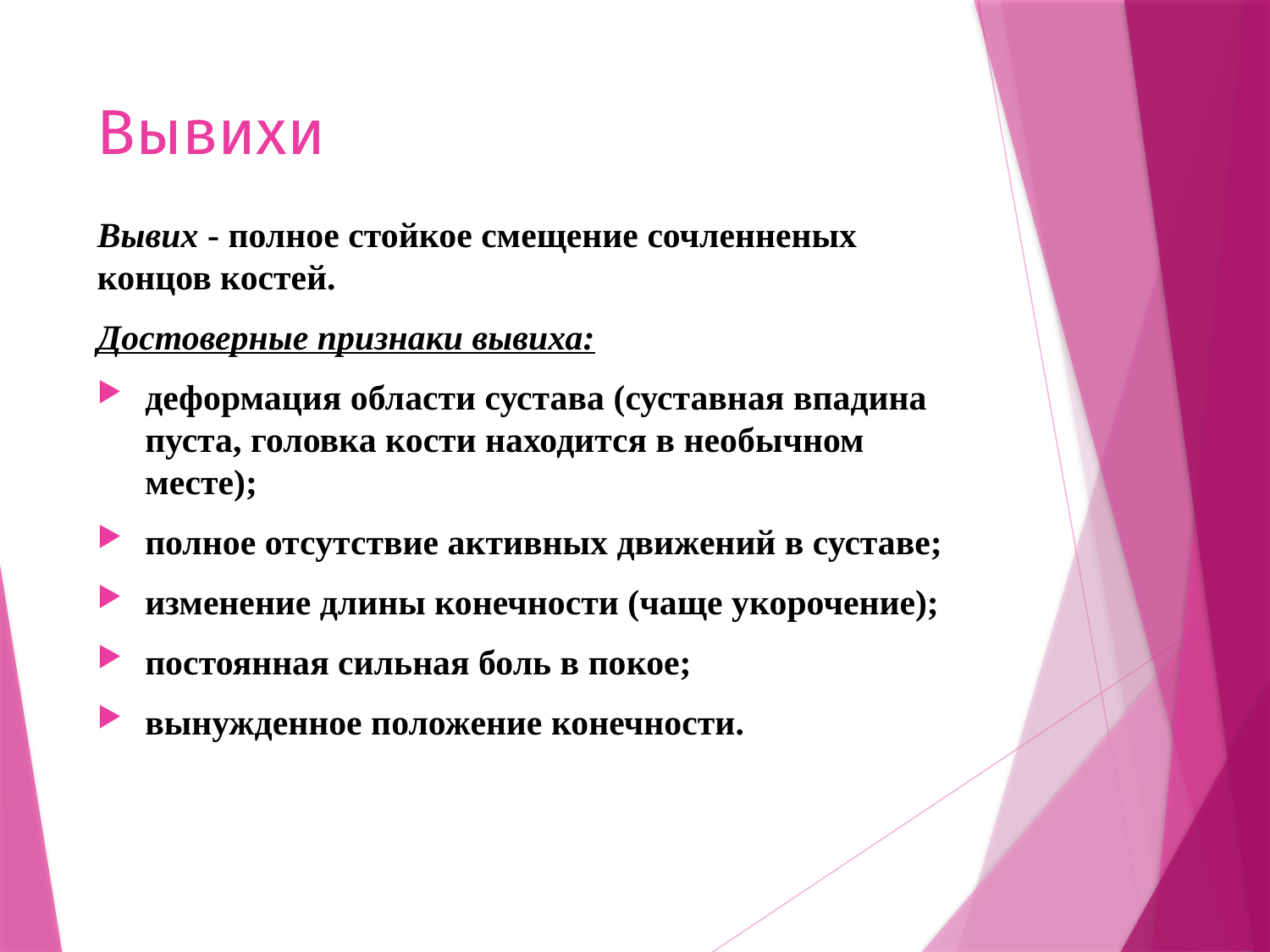

# Вывихи
Вывих - полное стойкое смещение сочленненых концов костей.
Достоверные признаки вывиха:
деформация области сустава (суставная впадина пуста, головка кости находится в необычном месте);
полное отсутствие активных движений в суставе;
изменение длины конечности (чаще укорочение);
постоянная сильная боль в покое;
вынужденное положение конечности.